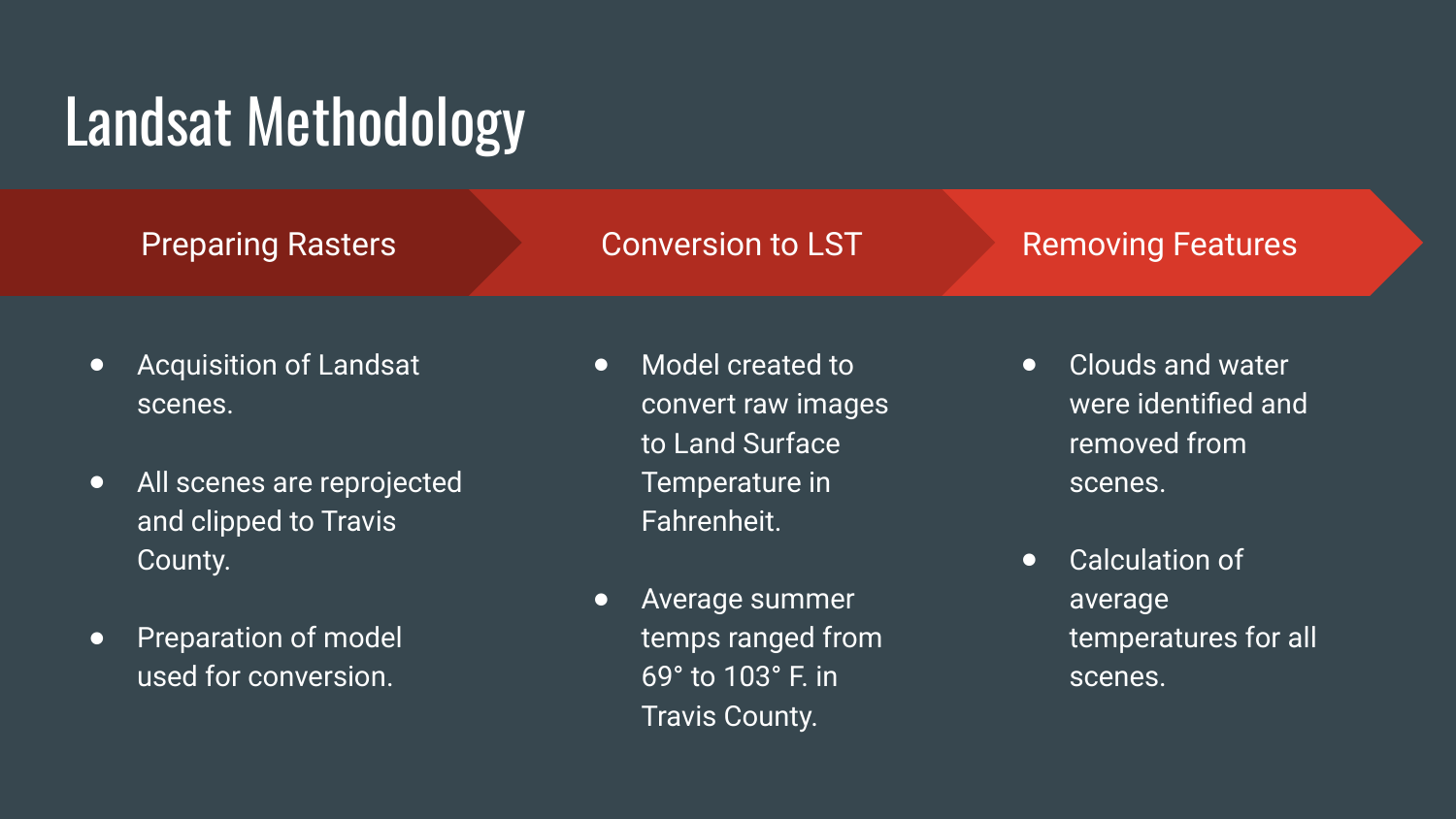

# Landsat Methodology

Conversion to LST
Model created to convert raw images to Land Surface Temperature in Fahrenheit.

Average summer temps ranged from 69° to 103° F. in Travis County.

Removing Features
Clouds and water were identified and removed from scenes.

Calculation of average temperatures for all scenes.
Preparing Rasters
Acquisition of Landsat scenes.

All scenes are reprojected and clipped to Travis County.

Preparation of model used for conversion.